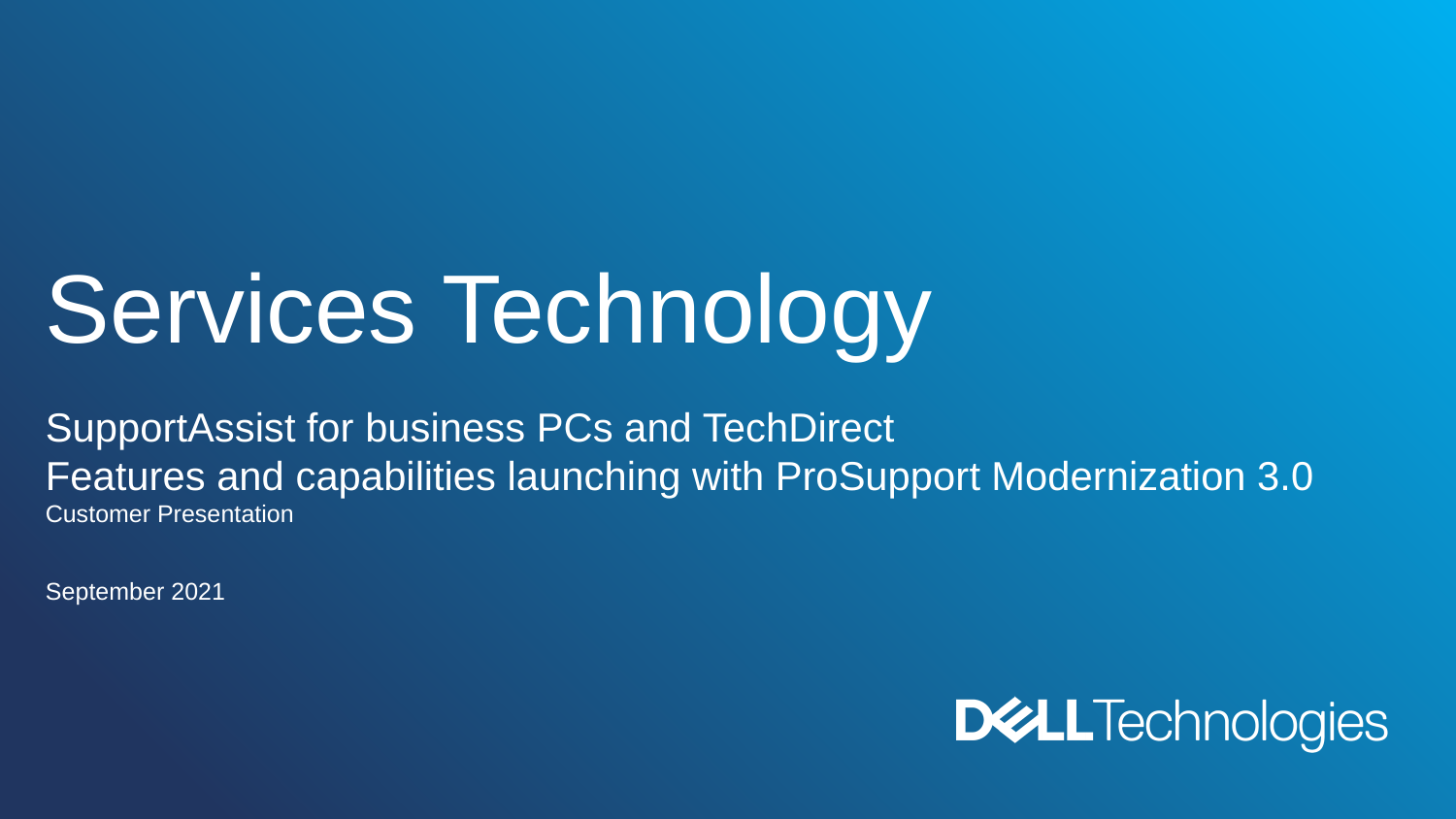

# Services Technology
SupportAssist for business PCs and TechDirect
Features and capabilities launching with ProSupport Modernization 3.0
Customer Presentation

September 2021